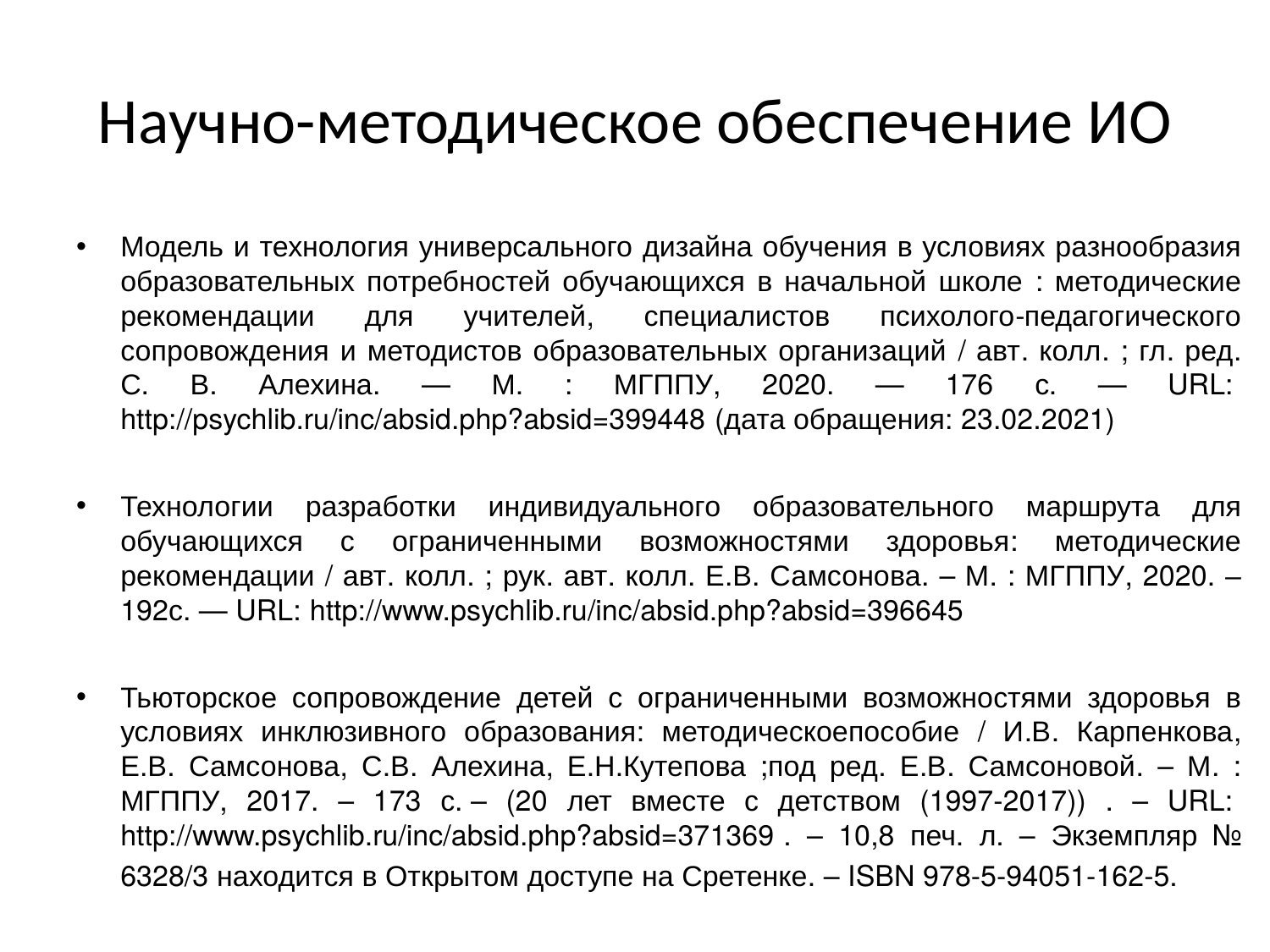

# Научно-методическое обеспечение ИО
Модель и технология универсального дизайна обучения в условиях разнообразия образовательных потребностей обучающихся в начальной школе : методические рекомендации для учителей, специалистов психолого-педагогического сопровождения и методистов образовательных организаций / авт. колл. ; гл. ред. С. В. Алехина. — М. : МГППУ, 2020. — 176 с. — URL: http://psychlib.ru/inc/absid.php?absid=399448 (дата обращения: 23.02.2021)

Технологии разработки индивидуального образовательного маршрута для обучающихся с ограниченными возможностями здоровья: методические рекомендации / авт. колл. ; рук. авт. колл. Е.В. Самсонова. – М. : МГППУ, 2020. ‒ 192с. — URL: http://www.psychlib.ru/inc/absid.php?absid=396645

Тьюторское сопровождение детей с ограниченными возможностями здоровья в условиях инклюзивного образования: методическоепособие / И.В. Карпенкова, Е.В. Самсонова, С.В. Алехина, Е.Н.Кутепова ;под ред. Е.В. Самсоновой. – М. : МГППУ, 2017. – 173 с. – (20 лет вместе с детством (1997-2017)) . – URL: http://www.psychlib.ru/inc/absid.php?absid=371369 . – 10,8 печ. л. – Экземпляр № 6328/3 находится в Открытом доступе на Сретенке. – ISBN 978-5-94051-162-5.